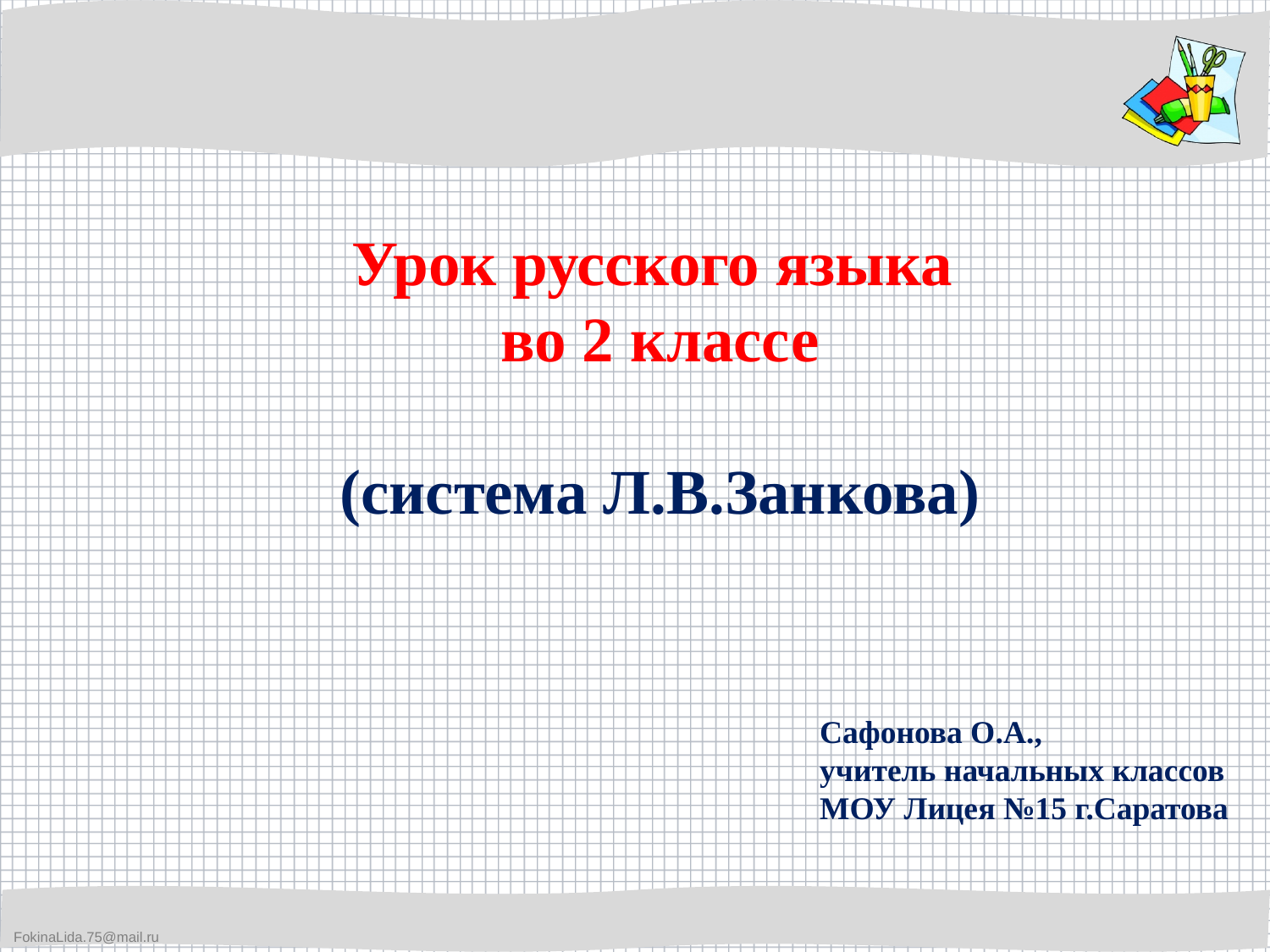

Урок русского языка
во 2 классе

(система Л.В.Занкова)
Сафонова О.А.,
учитель начальных классов
МОУ Лицея №15 г.Саратова